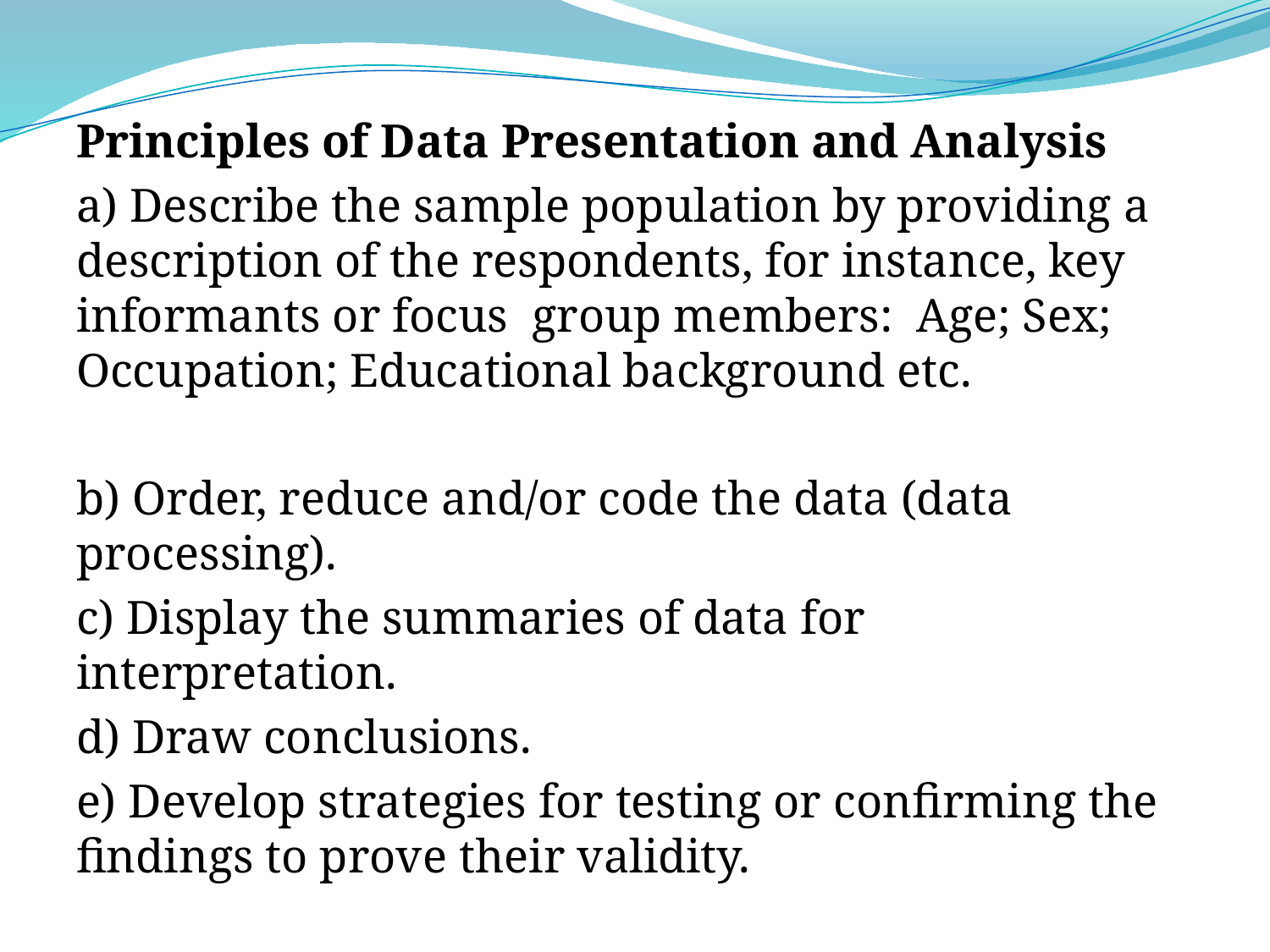

Principles of Data Presentation and Analysis
a) Describe the sample population by providing a description of the respondents, for instance, key informants or focus  group members:  Age; Sex; Occupation; Educational background etc.

b) Order, reduce and/or code the data (data processing).
c) Display the summaries of data for interpretation.
d) Draw conclusions.
e) Develop strategies for testing or confirming the findings to prove their validity.